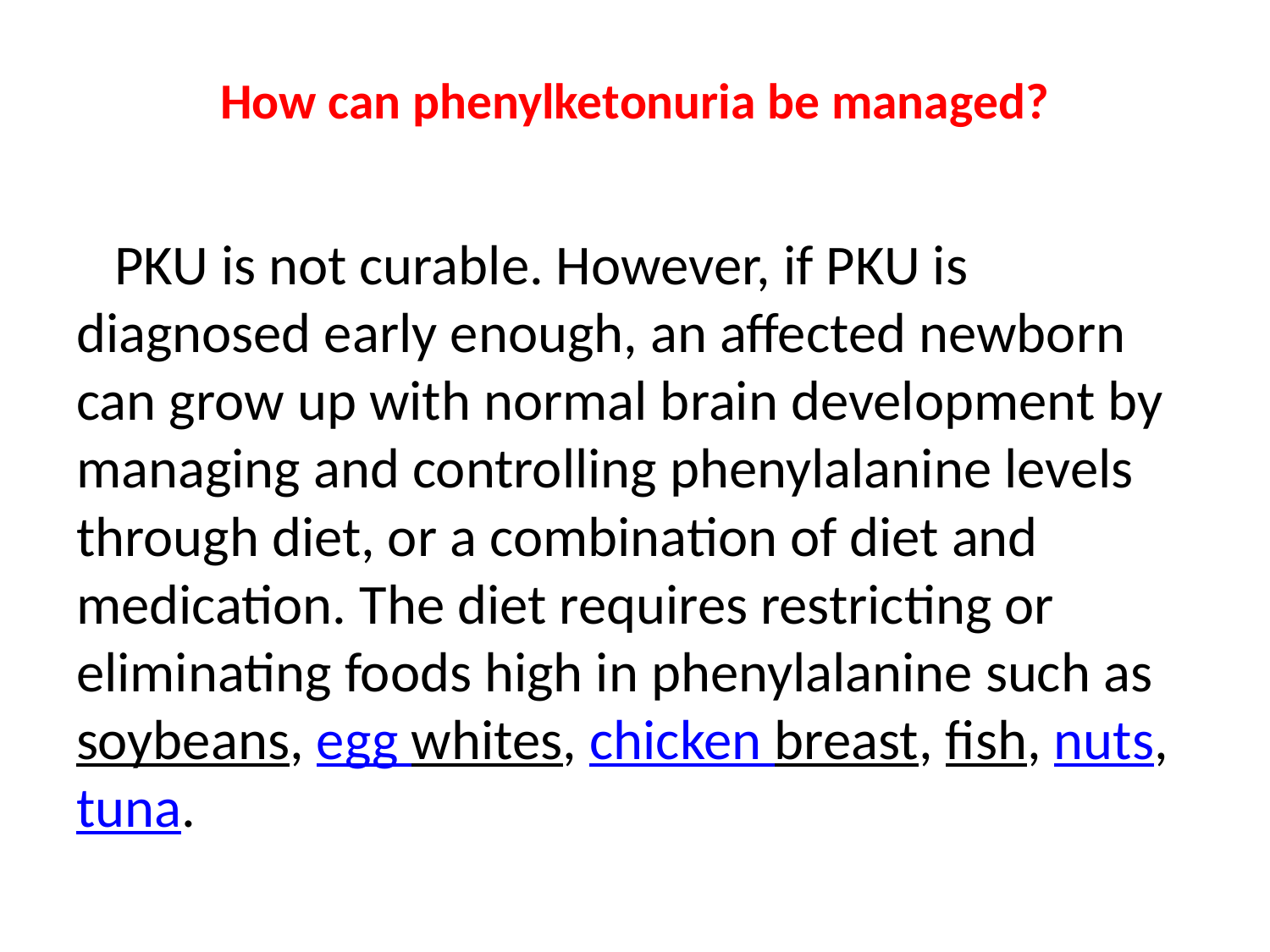

# How can phenylketonuria be managed?
   PKU is not curable. However, if PKU is diagnosed early enough, an affected newborn can grow up with normal brain development by managing and controlling phenylalanine levels through diet, or a combination of diet and medication. The diet requires restricting or eliminating foods high in phenylalanine such as soybeans, egg whites, chicken breast, fish, nuts, tuna.